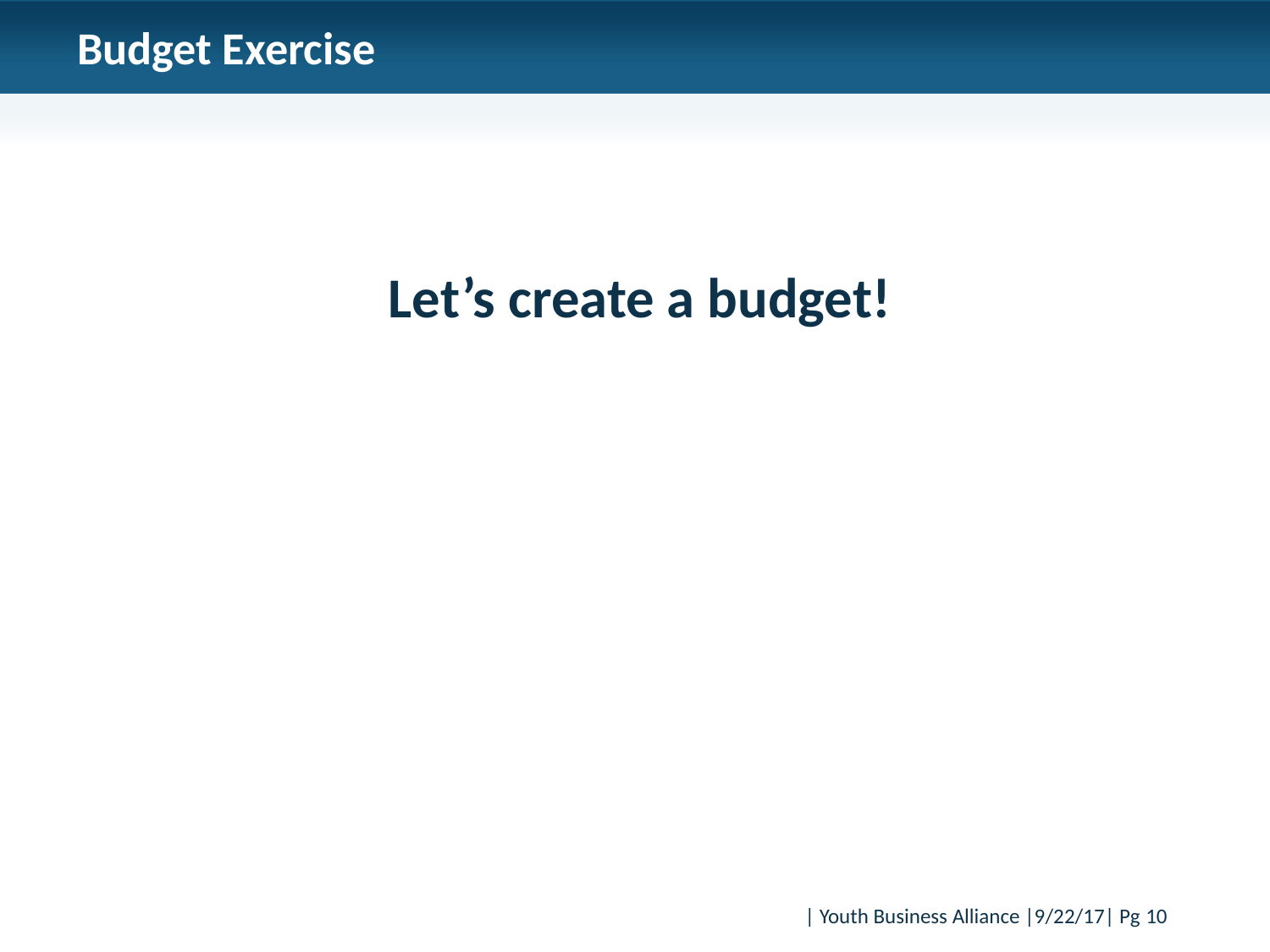

# Budget Exercise
Let’s create a budget!